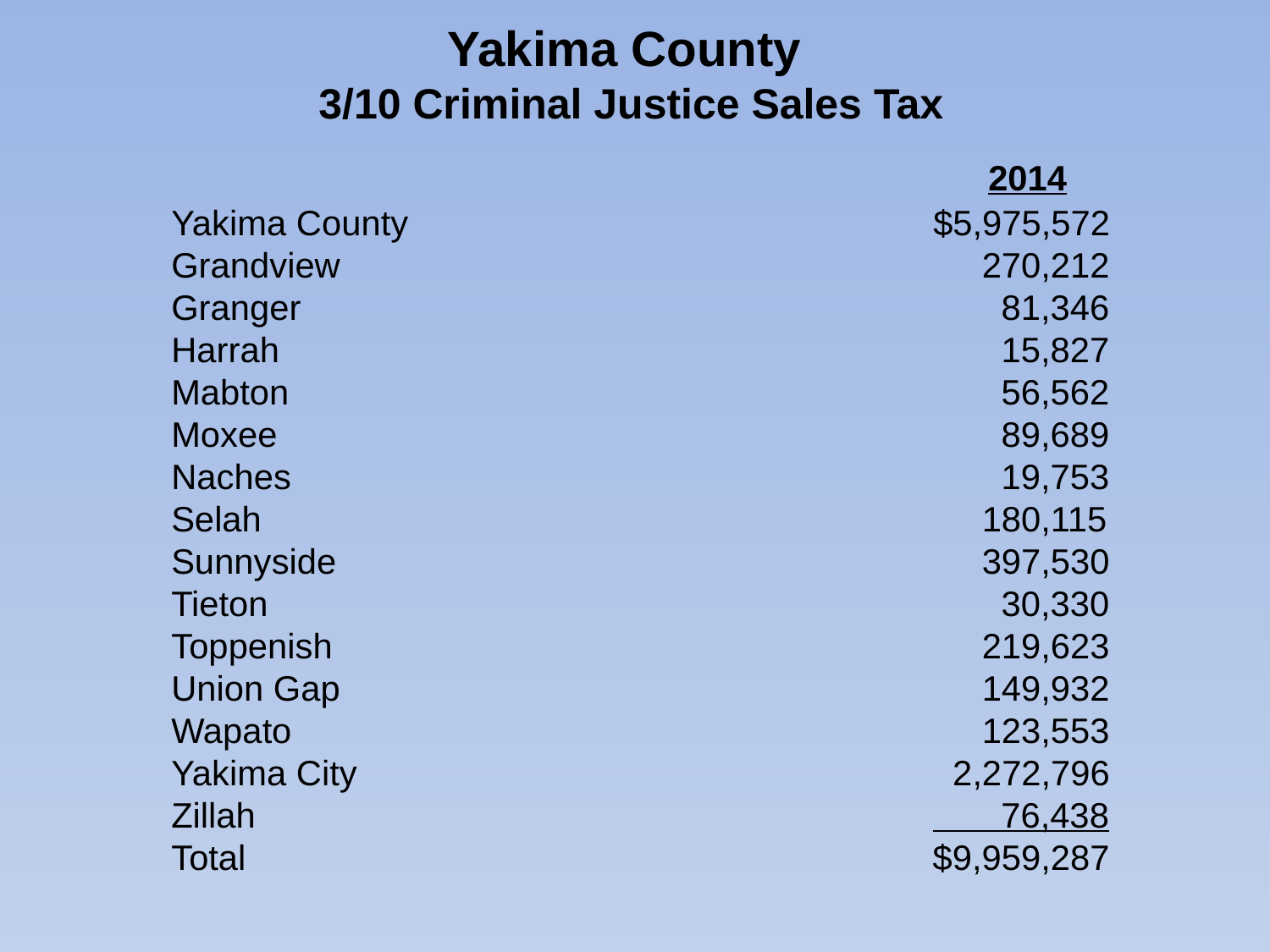

Yakima County
3/10 Criminal Justice Sales Tax
					 	    2014
Yakima County		     			$5,975,572
Grandview		  	    		     270,212
Granger		  	          		       81,346
Harrah		  	            			       15,827
Mabton		    	            			       56,562
Moxee		 	            			       89,689
Naches			            			       19,753
Selah				         		     180,115
Sunnyside		 	          		     397,530
Tieton			           			       30,330
Toppenish			         		     219,623
Union Gap			          		     149,932
Wapato			         			     123,553
Yakima City		       			  2,272,796
Zillah				   	                    76,438
Total				    	             $9,959,287